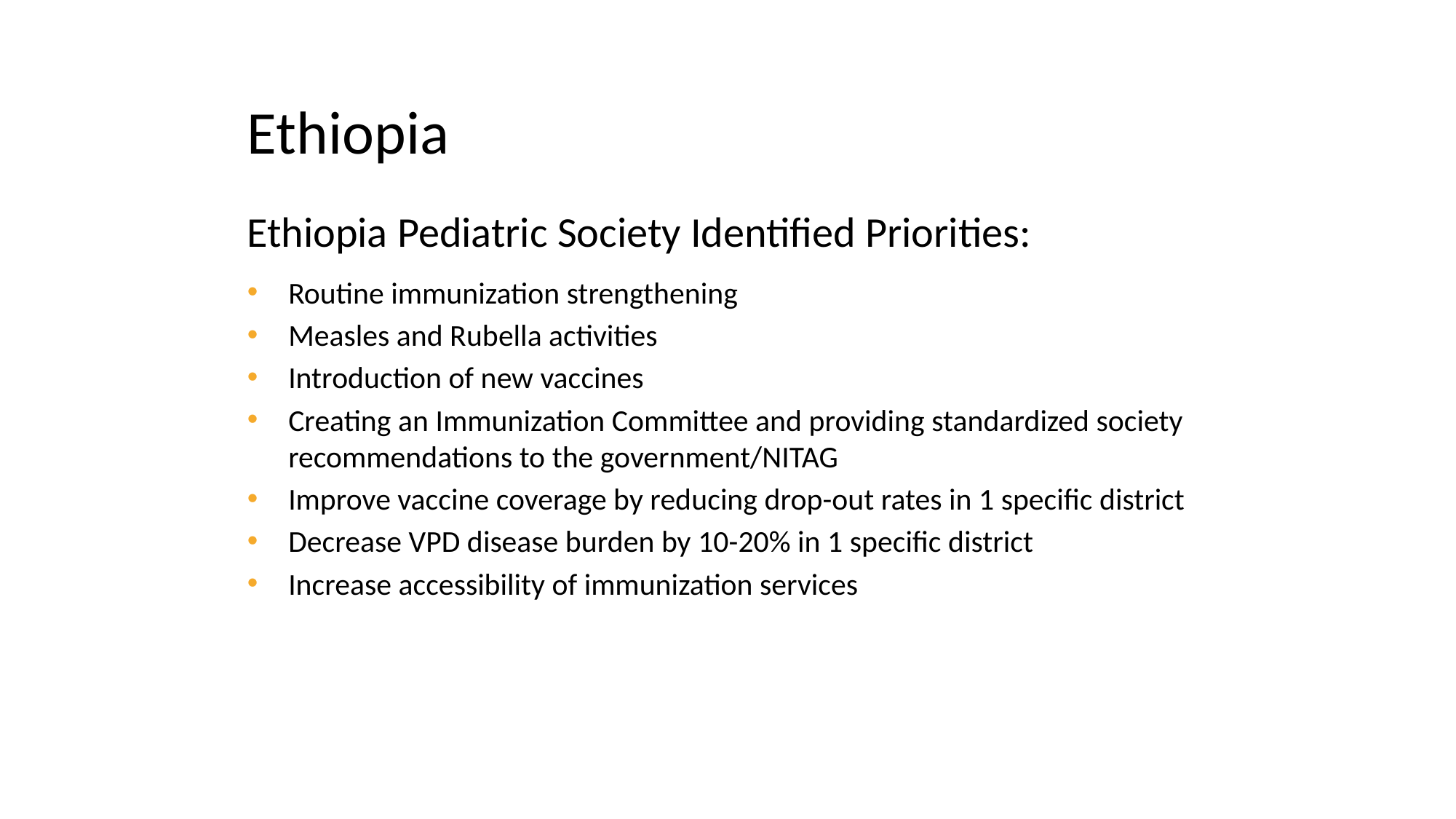

# Ethiopia
Ethiopia Pediatric Society Identified Priorities:

Routine immunization strengthening
Measles and Rubella activities
Introduction of new vaccines
Creating an Immunization Committee and providing standardized society recommendations to the government/NITAG
Improve vaccine coverage by reducing drop-out rates in 1 specific district
Decrease VPD disease burden by 10-20% in 1 specific district
Increase accessibility of immunization services